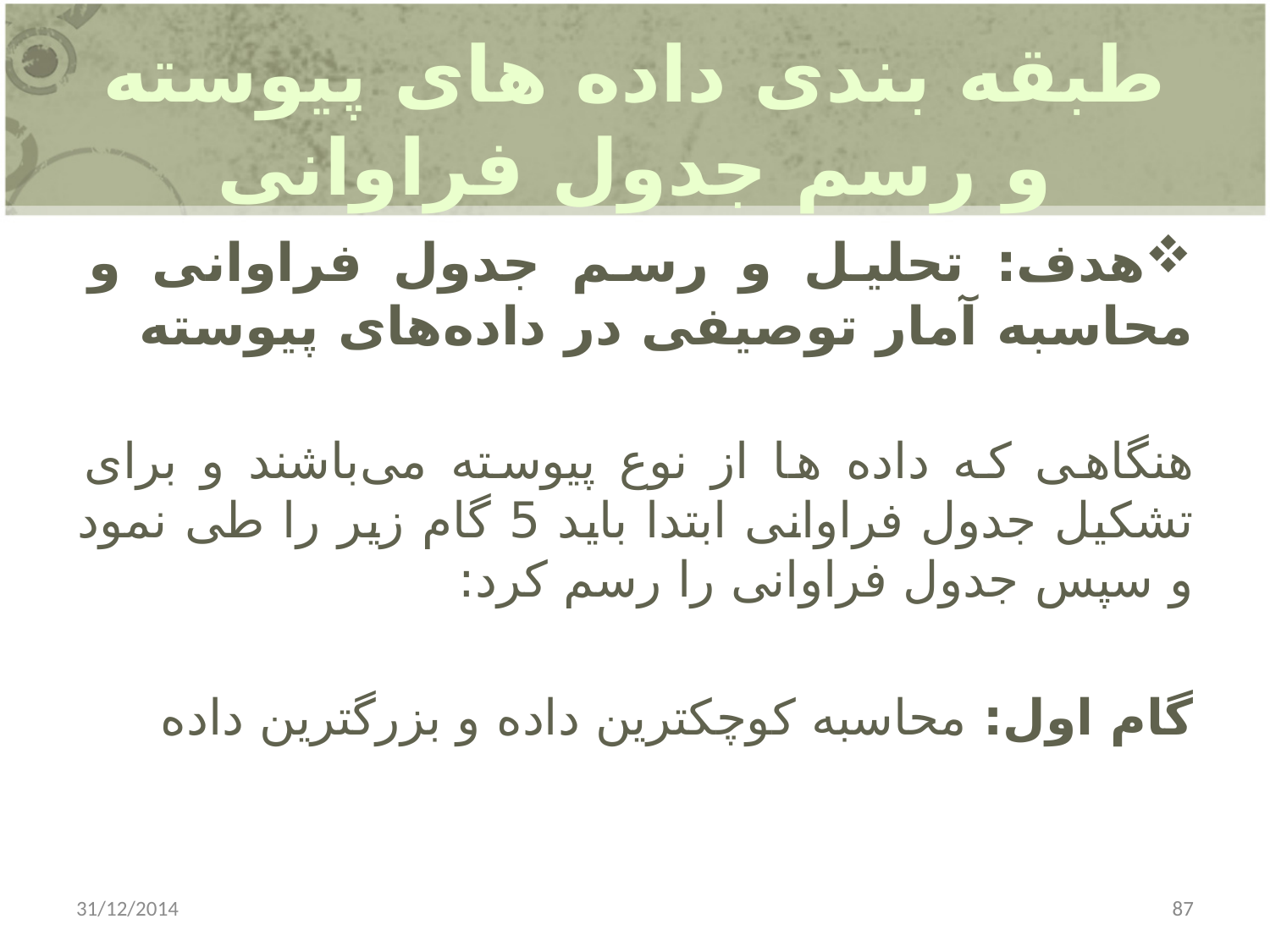

# طبقه بندی داده های پیوسته و رسم جدول فراوانی
هدف: تحلیل و رسم جدول فراوانی و محاسبه آمار توصیفی در داده‌های پیوسته

هنگاهی که داده ها از نوع پیوسته می‌باشند و برای تشکیل جدول فراوانی ابتدا باید 5 گام زیر را طی نمود و سپس جدول فراوانی را رسم کرد:

گام اول: محاسبه کوچکترین داده و بزرگترین داده
31/12/2014
87